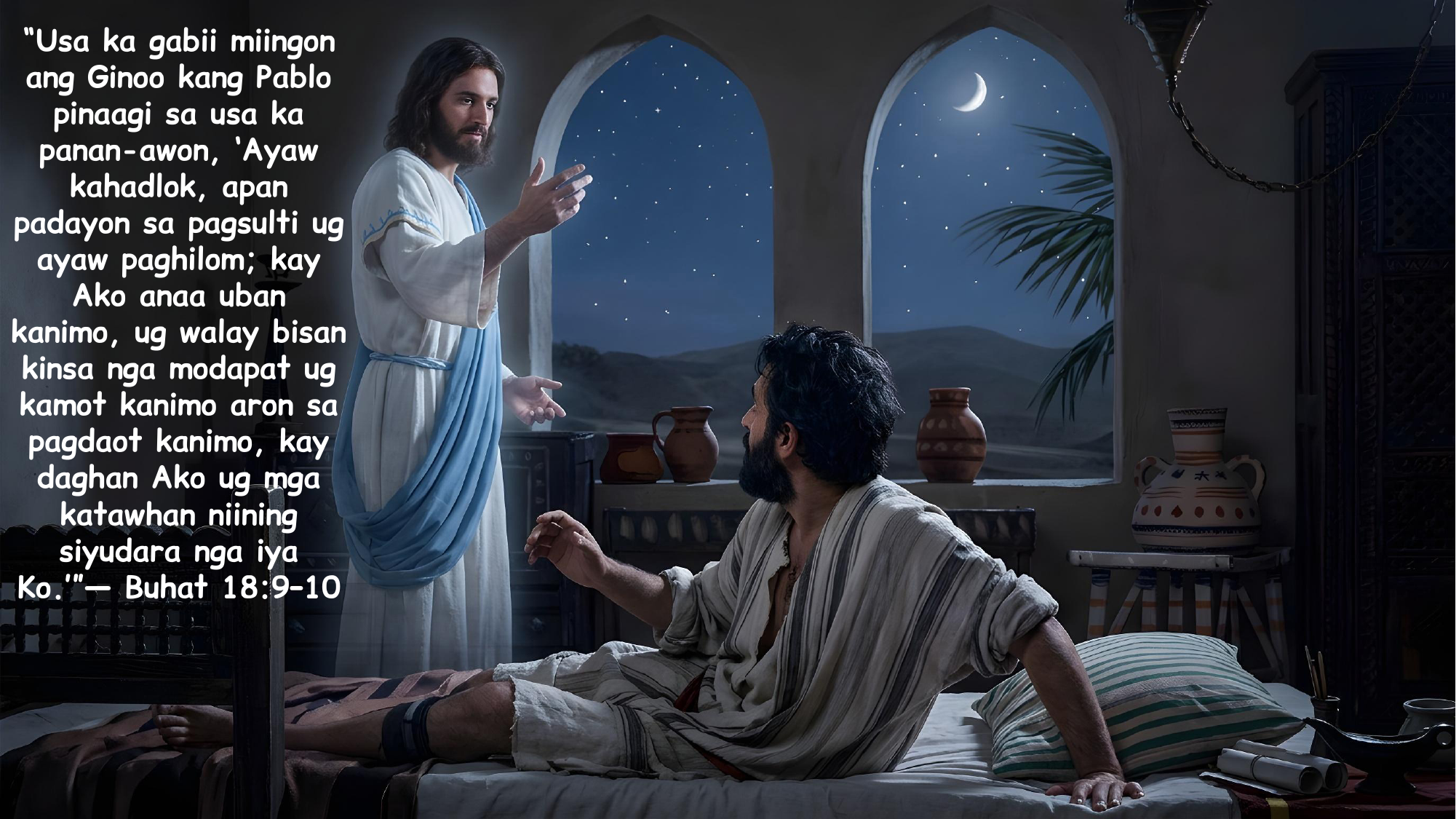

“Usa ka gabii miingon ang Ginoo kang Pablo pinaagi sa usa ka panan-awon, ‘Ayaw kahadlok, apan padayon sa pagsulti ug ayaw paghilom; kay Ako anaa uban kanimo, ug walay bisan kinsa nga modapat ug kamot kanimo aron sa pagdaot kanimo, kay daghan Ako ug mga katawhan niining siyudara nga iya Ko.’”— Buhat 18:9–10